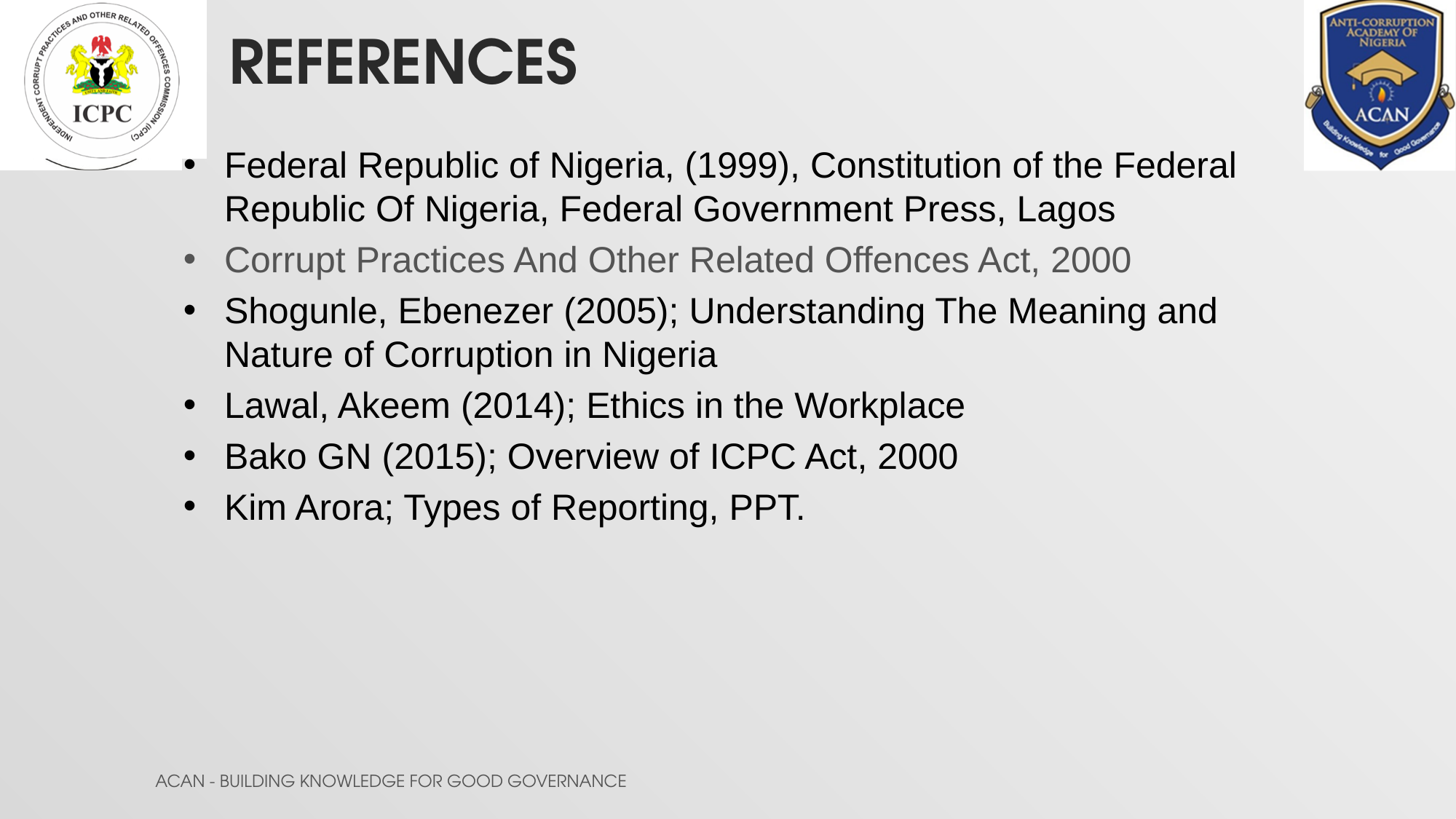

REFERENCES
Federal Republic of Nigeria, (1999), Constitution of the Federal Republic Of Nigeria, Federal Government Press, Lagos
Corrupt Practices And Other Related Offences Act, 2000
Shogunle, Ebenezer (2005); Understanding The Meaning and Nature of Corruption in Nigeria
Lawal, Akeem (2014); Ethics in the Workplace
Bako GN (2015); Overview of ICPC Act, 2000
Kim Arora; Types of Reporting, PPT.

ACAN - BUILDING KNOWLEDGE FOR GOOD GOVERNANCE